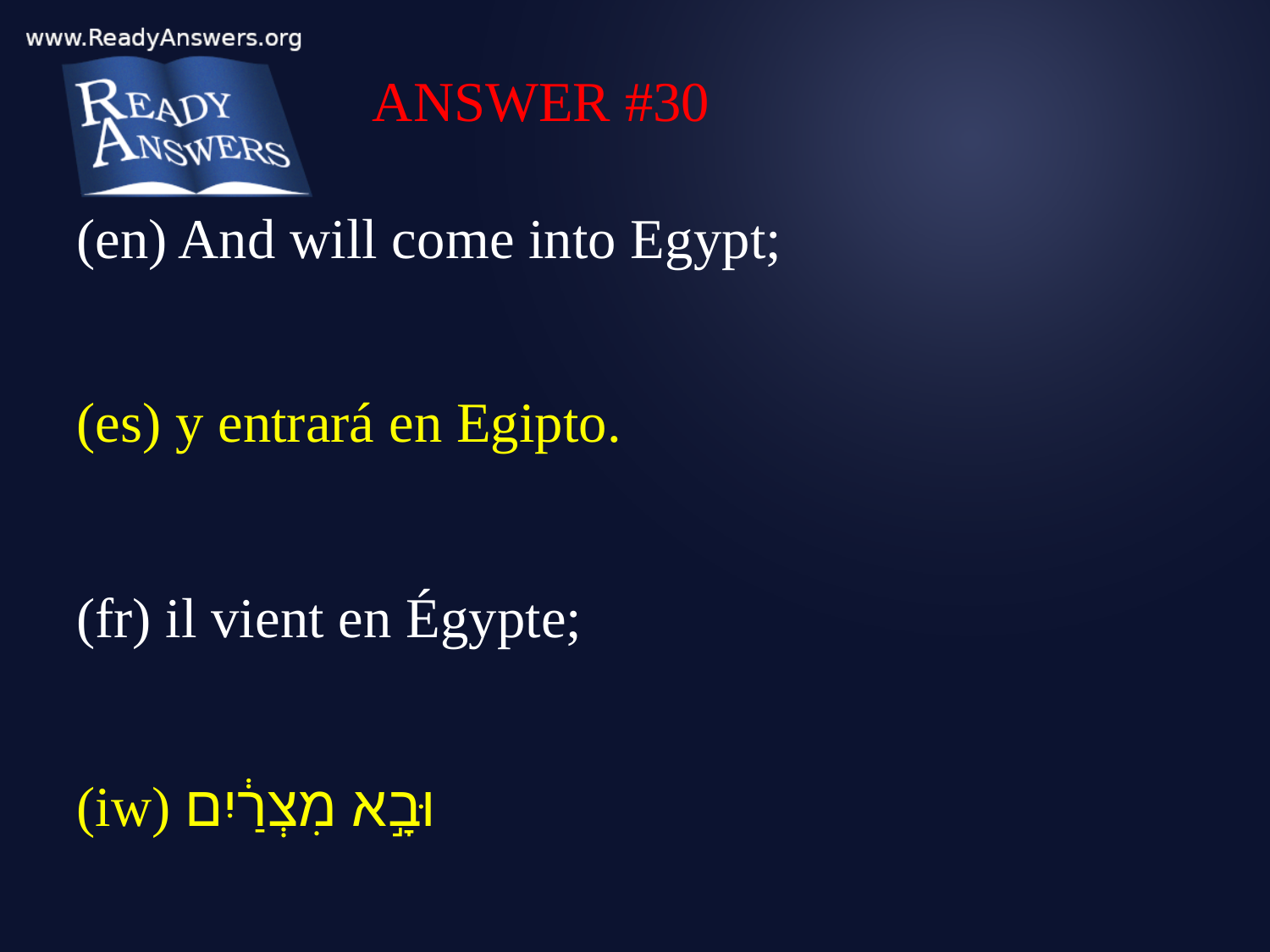

ANSWER #30
(en) And will come into Egypt;
(es) y entrará en Egipto.
(fr) il vient en Égypte;
(iw) וּבָ֣א מִצְרַ֔יִם